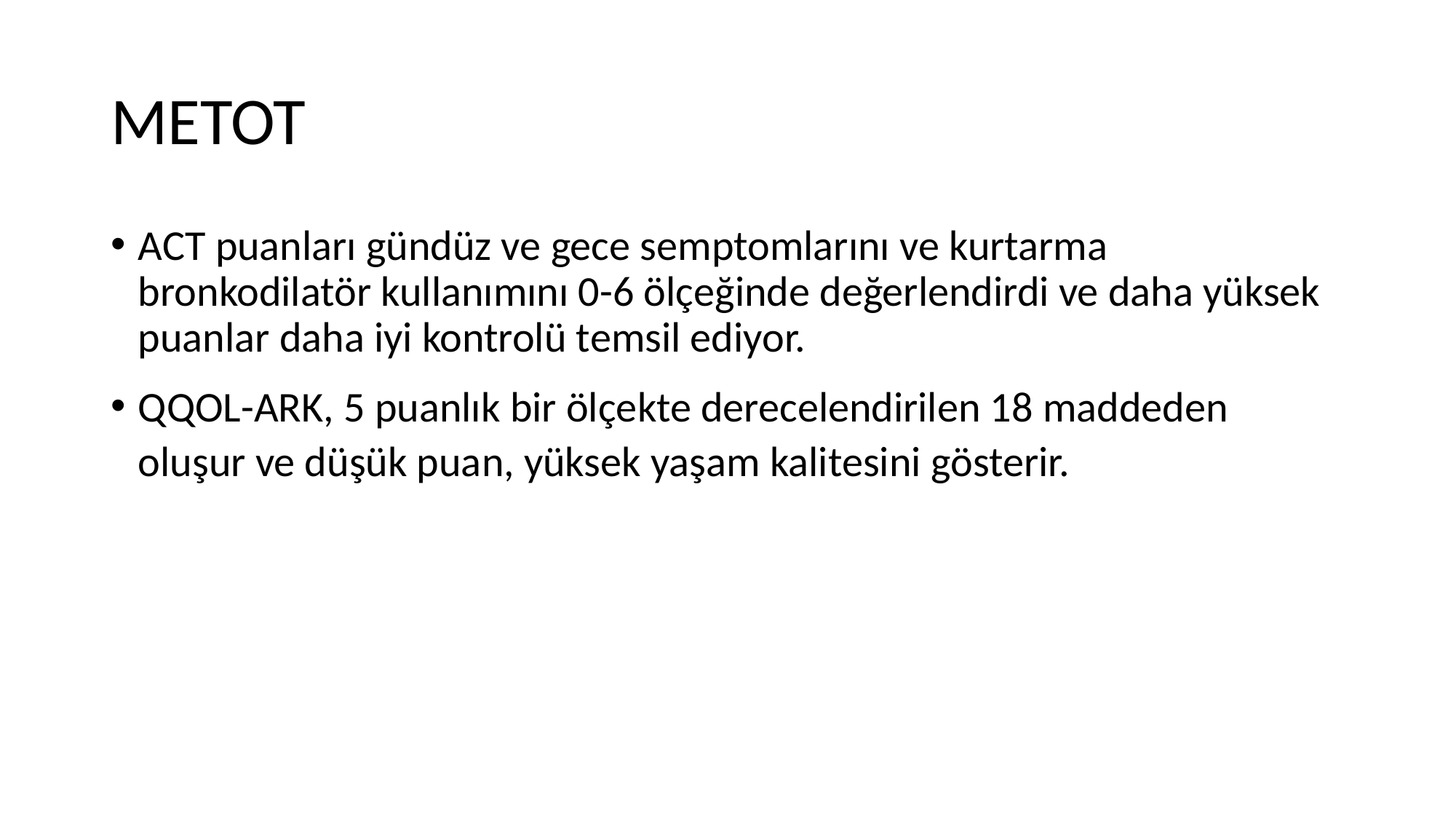

# METOT
ACT puanları gündüz ve gece semptomlarını ve kurtarma bronkodilatör kullanımını 0-6 ölçeğinde değerlendirdi ve daha yüksek puanlar daha iyi kontrolü temsil ediyor.
QQOL-ARK, 5 puanlık bir ölçekte derecelendirilen 18 maddeden oluşur ve düşük puan, yüksek yaşam kalitesini gösterir.